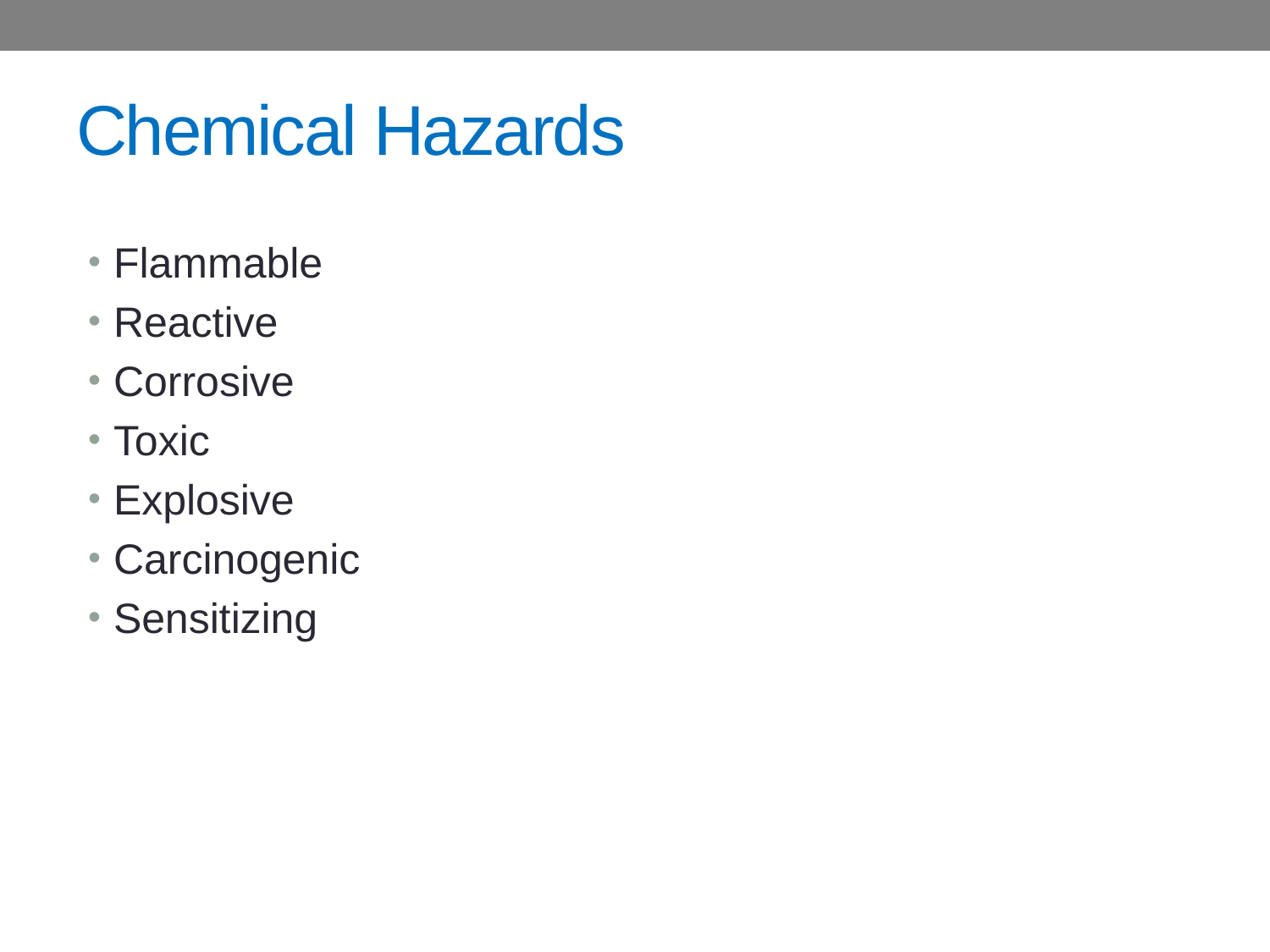

# Chemical Hazards
Flammable
Reactive
Corrosive
Toxic
Explosive
Carcinogenic
Sensitizing